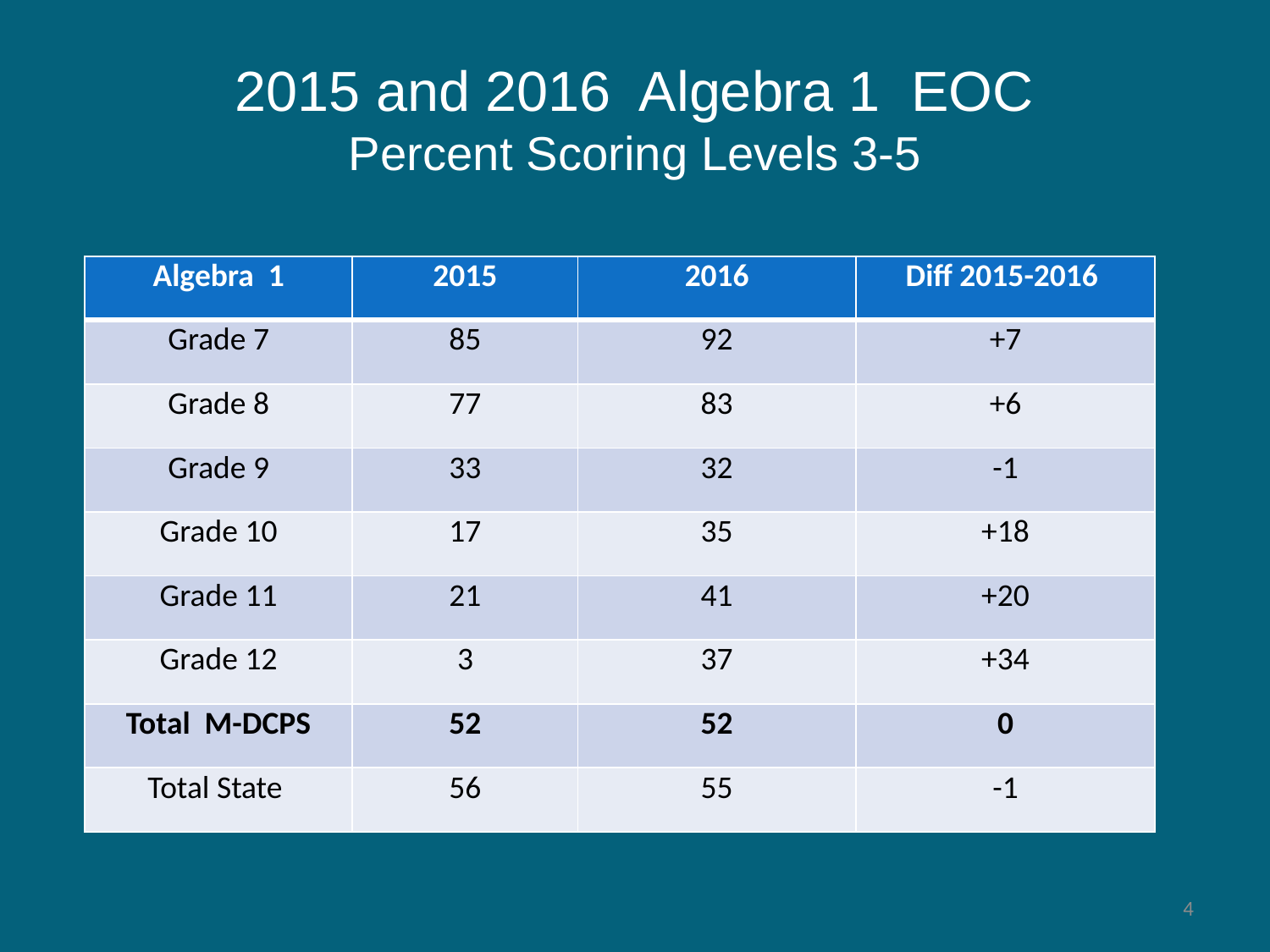

# 2015 and 2016  Algebra 1  EOC Percent Scoring Levels 3-5
| Algebra 1 | 2015 | 2016 | Diff 2015-2016 |
| --- | --- | --- | --- |
| Grade 7 | 85 | 92 | +7 |
| Grade 8 | 77 | 83 | +6 |
| Grade 9 | 33 | 32 | -1 |
| Grade 10 | 17 | 35 | +18 |
| Grade 11 | 21 | 41 | +20 |
| Grade 12 | 3 | 37 | +34 |
| Total M-DCPS | 52 | 52 | 0 |
| Total State | 56 | 55 | -1 |
4